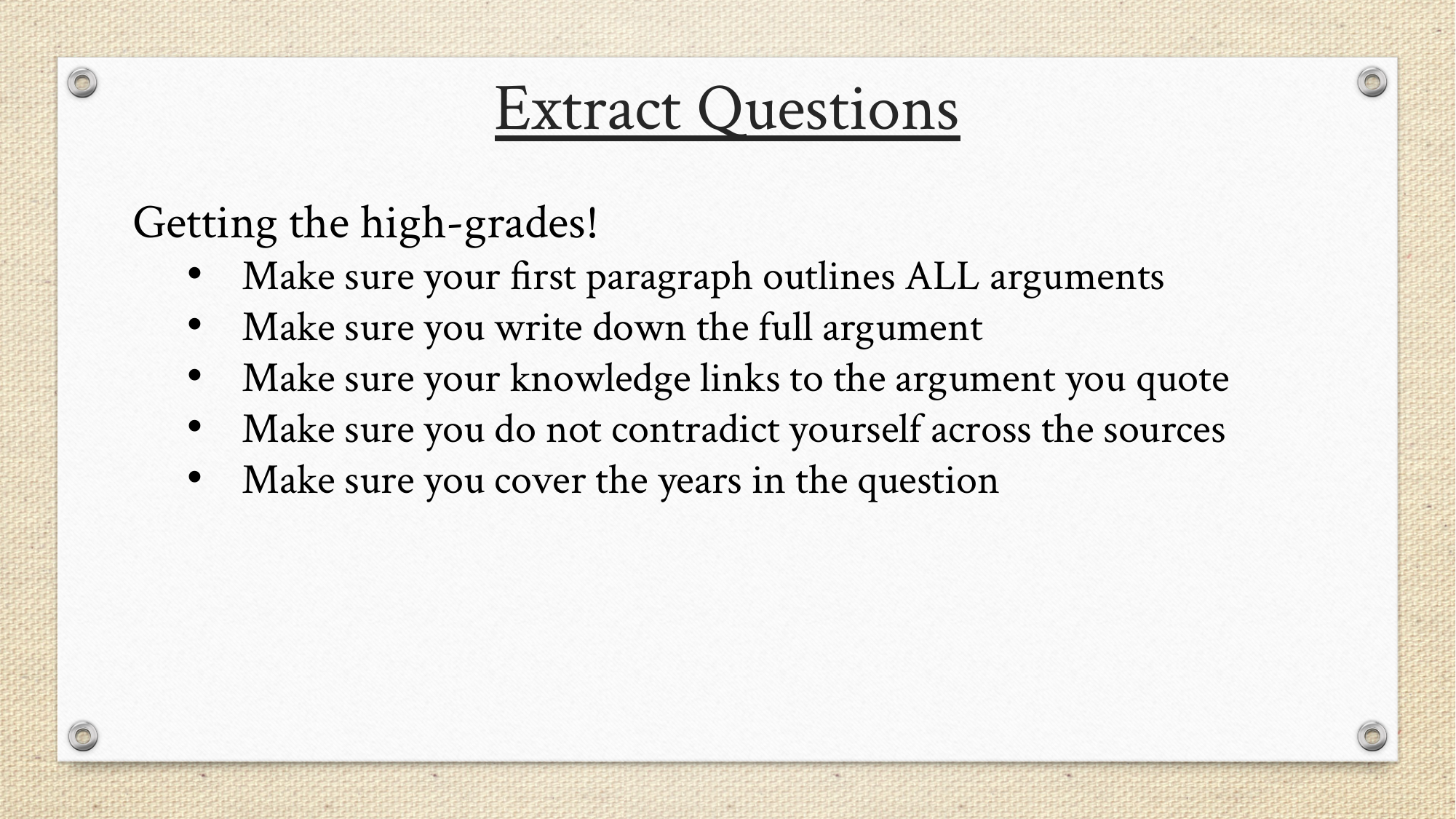

Extract Questions
Getting the high-grades!
Make sure your first paragraph outlines ALL arguments
Make sure you write down the full argument
Make sure your knowledge links to the argument you quote
Make sure you do not contradict yourself across the sources
Make sure you cover the years in the question